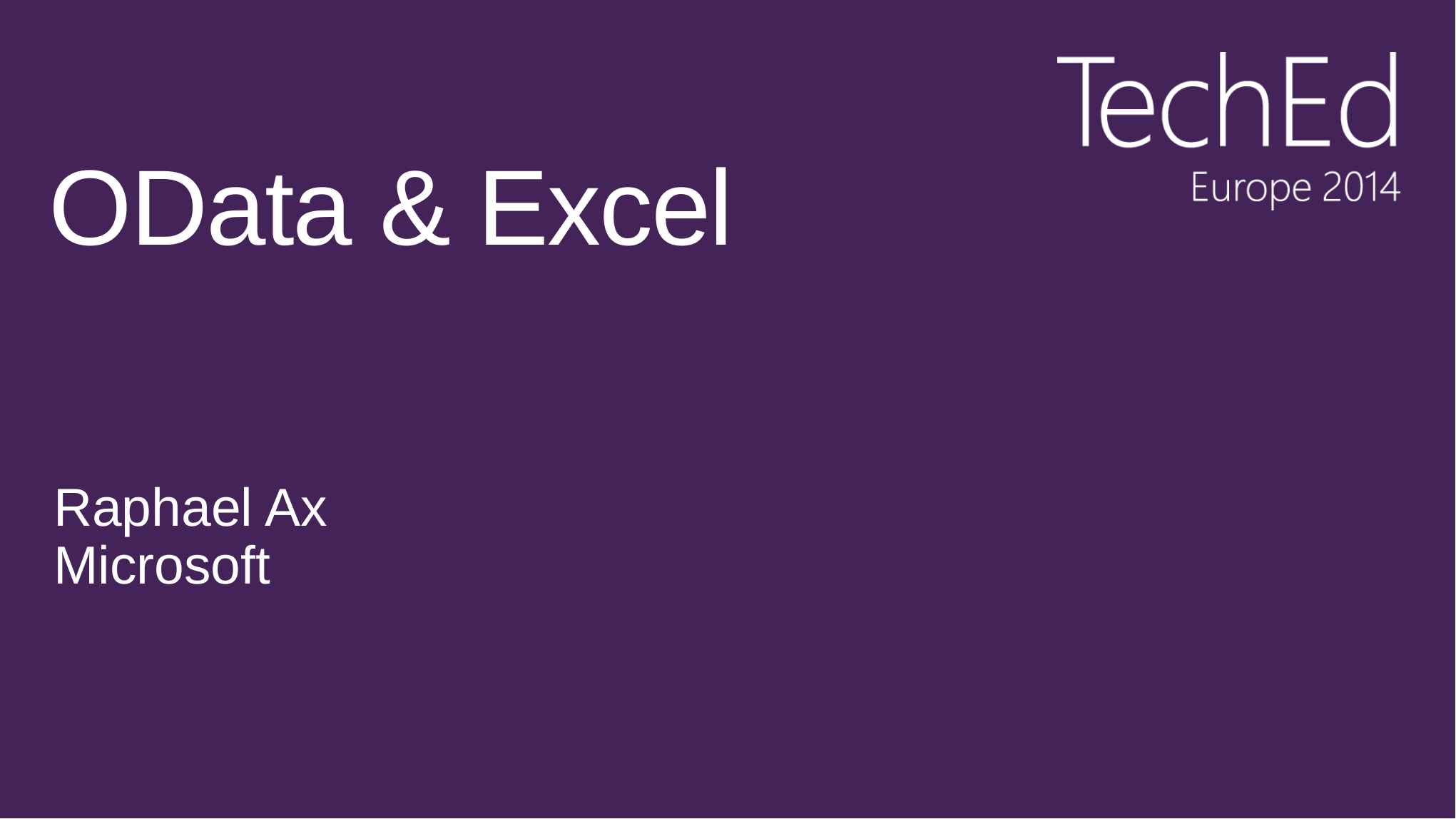

# OData & Excel
Raphael Ax
Microsoft